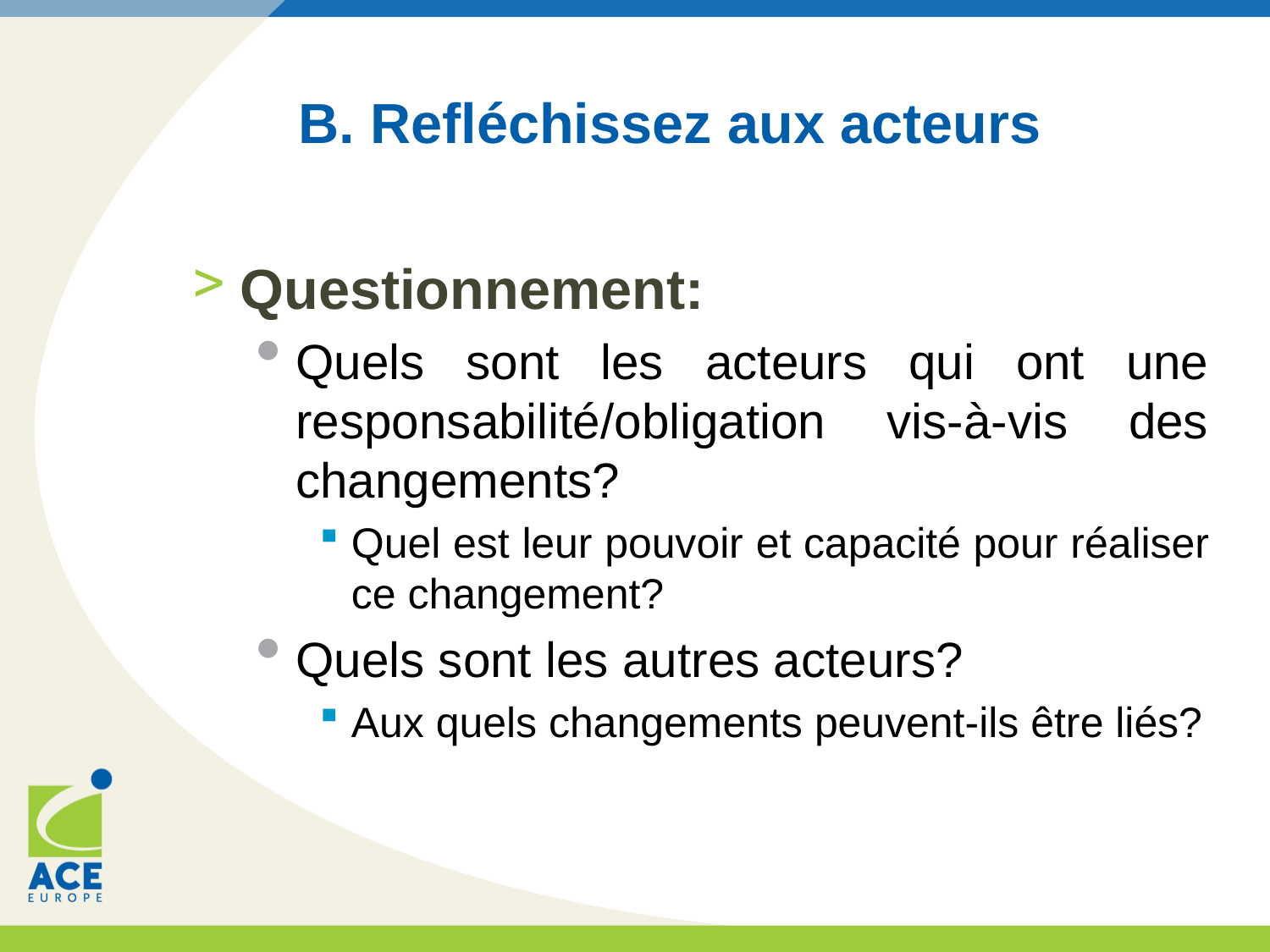

# B. Refléchissez aux acteurs
Questionnement:
Quels sont les acteurs qui ont une responsabilité/obligation vis-à-vis des changements?
Quel est leur pouvoir et capacité pour réaliser ce changement?
Quels sont les autres acteurs?
Aux quels changements peuvent-ils être liés?